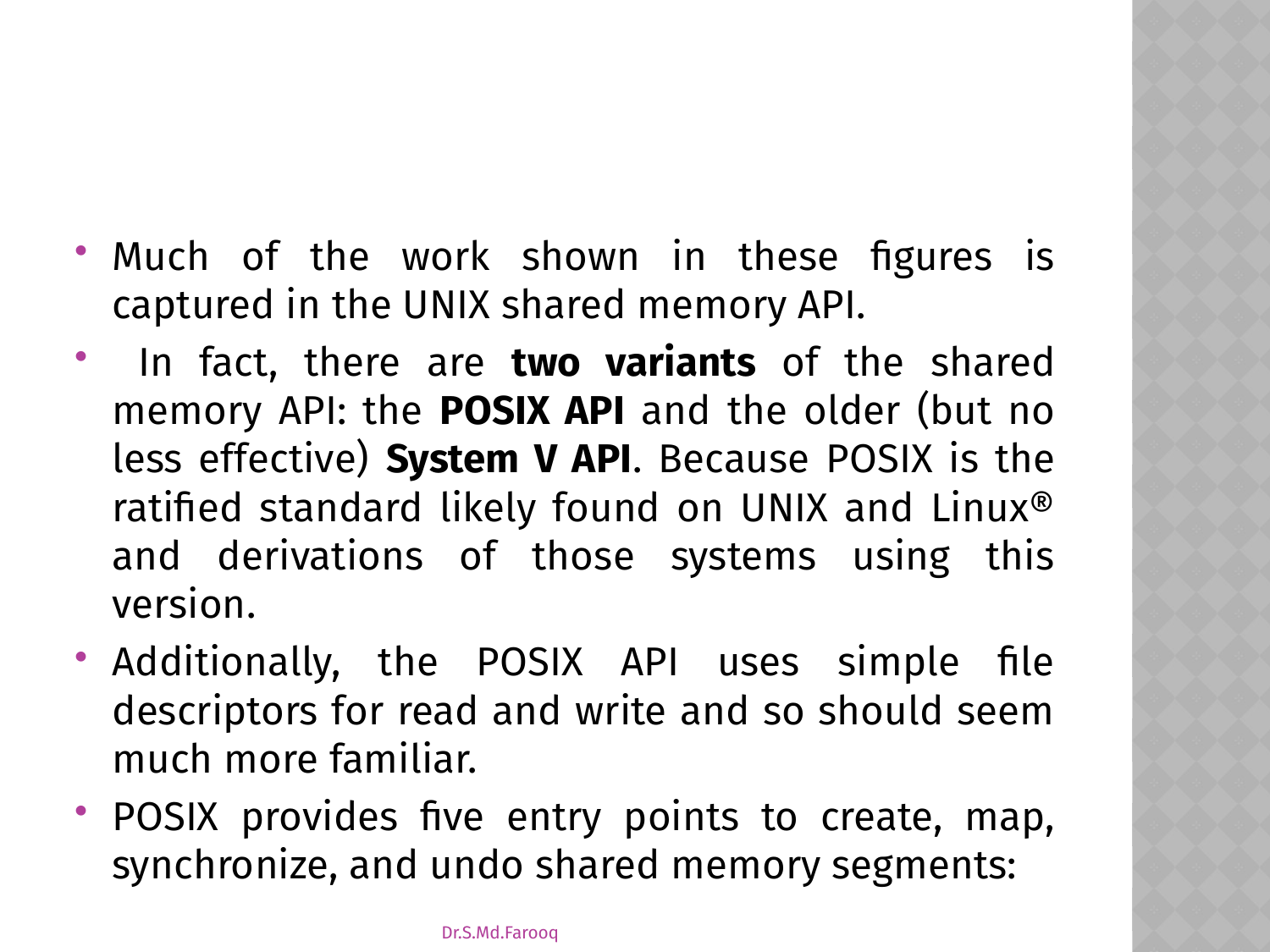

#
Much of the work shown in these figures is captured in the UNIX shared memory API.
 In fact, there are two variants of the shared memory API: the POSIX API and the older (but no less effective) System V API. Because POSIX is the ratified standard likely found on UNIX and Linux® and derivations of those systems using this version.
Additionally, the POSIX API uses simple file descriptors for read and write and so should seem much more familiar.
POSIX provides five entry points to create, map, synchronize, and undo shared memory segments:

Dr.S.Md.Farooq